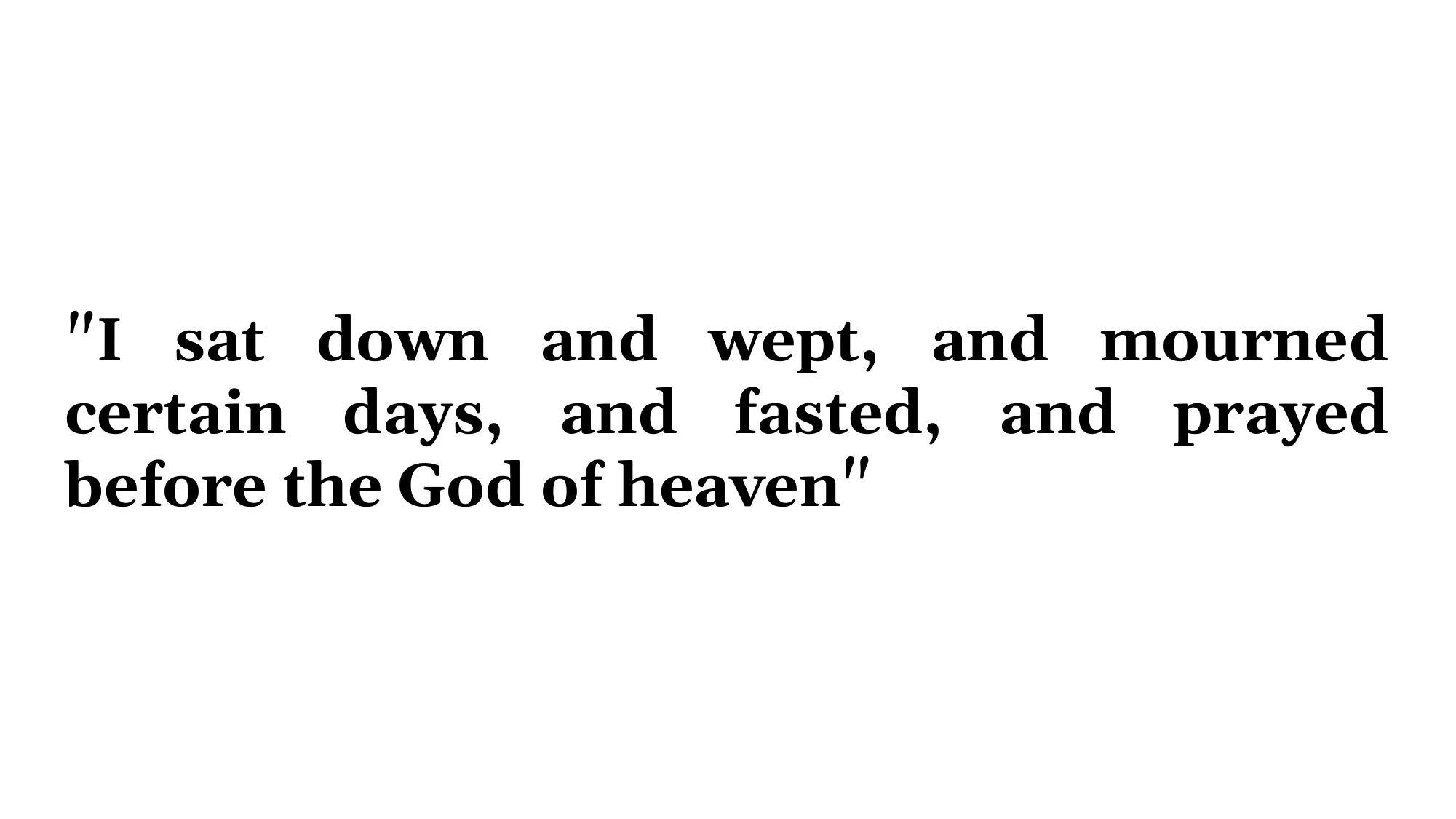

"I sat down and wept, and mourned certain days, and fasted, and prayed before the God of heaven"